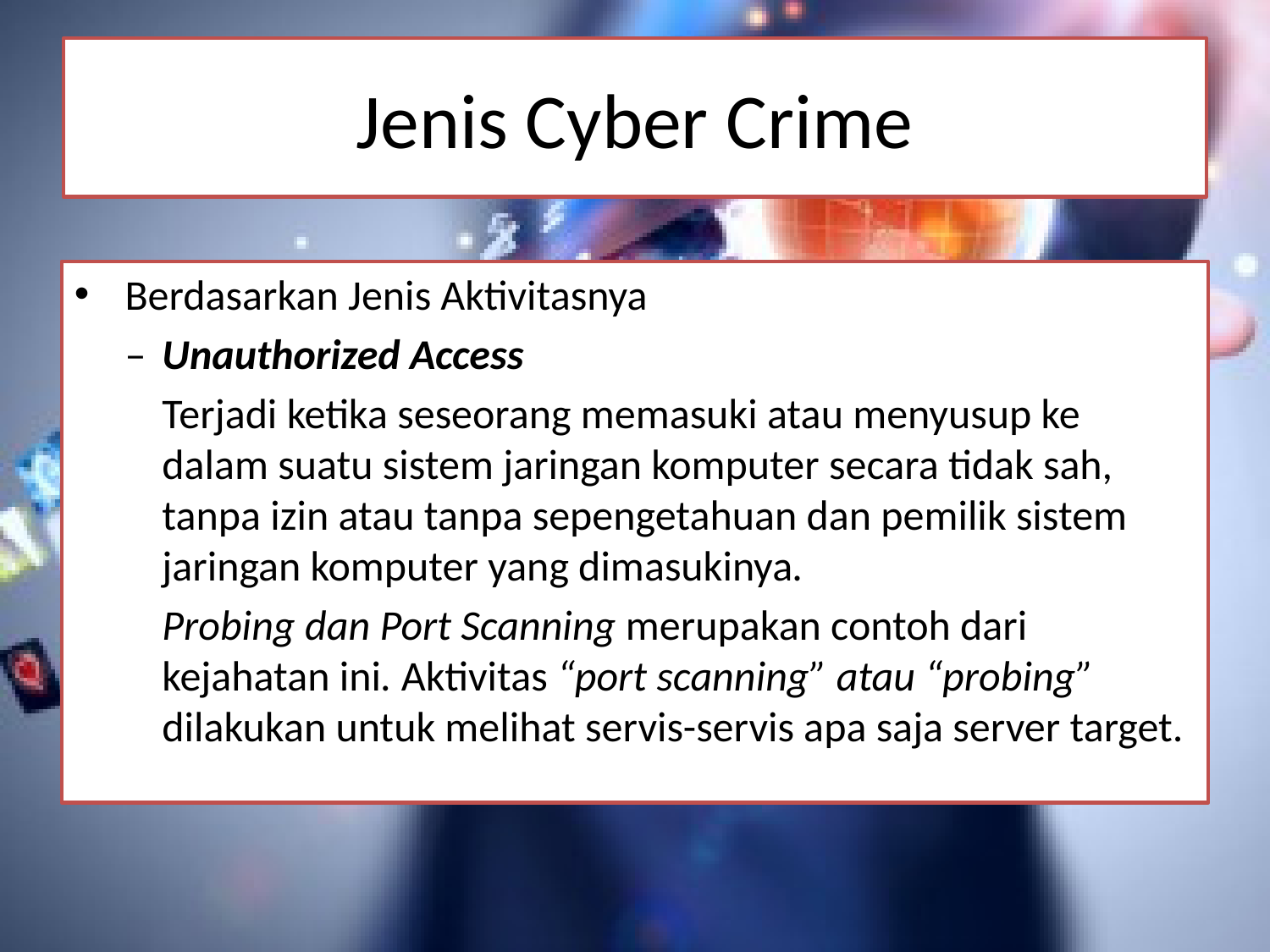

# Jenis Cyber Crime
Berdasarkan Jenis Aktivitasnya
– 	Unauthorized Access
Terjadi ketika seseorang memasuki atau menyusup ke dalam suatu sistem jaringan komputer secara tidak sah, tanpa izin atau tanpa sepengetahuan dan pemilik sistem jaringan komputer yang dimasukinya.
Probing dan Port Scanning merupakan contoh dari kejahatan ini. Aktivitas “port scanning” atau “probing” dilakukan untuk melihat servis-servis apa saja server target.